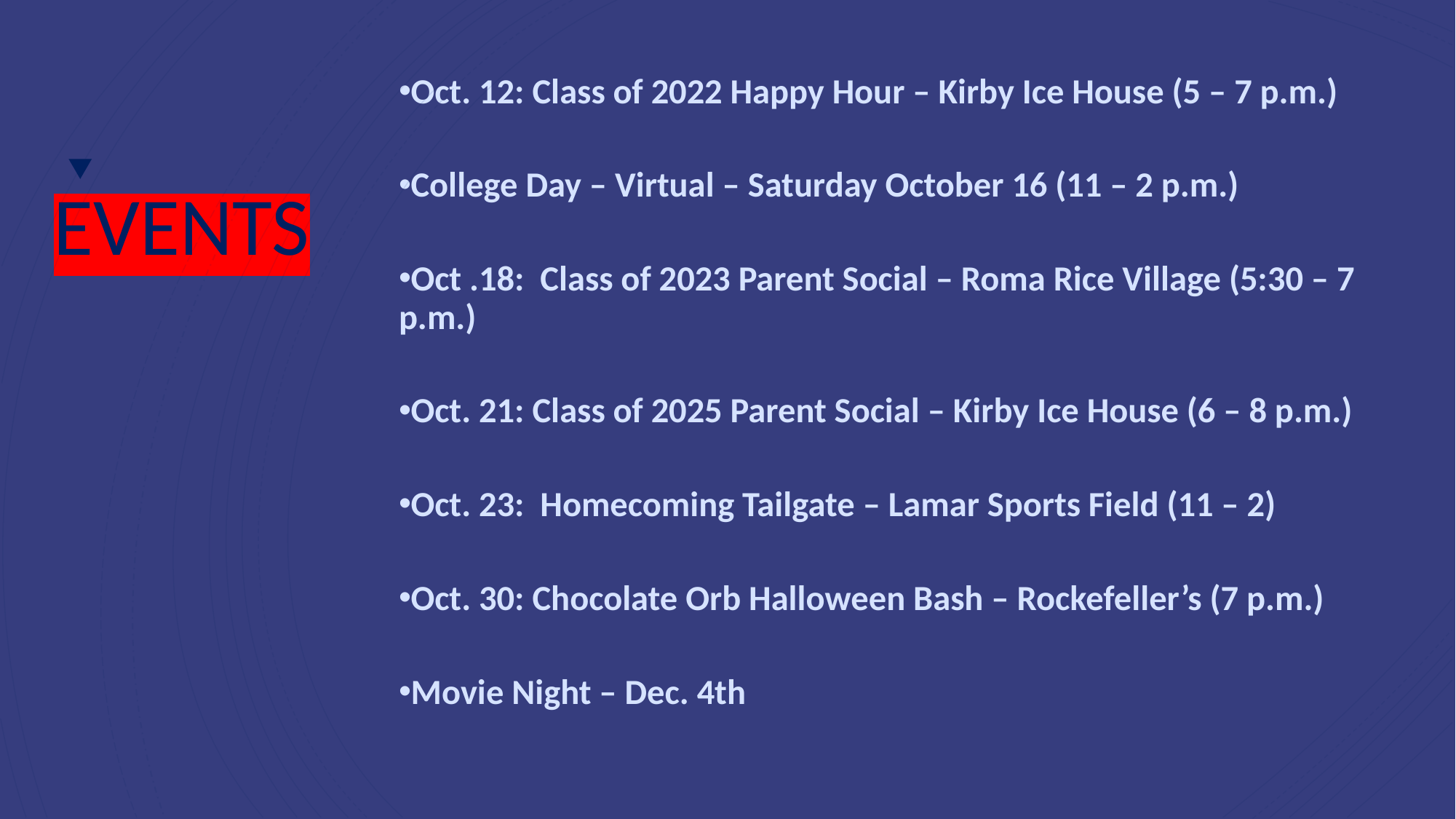

Oct. 12: Class of 2022 Happy Hour – Kirby Ice House (5 – 7 p.m.)

College Day – Virtual – Saturday October 16 (11 – 2 p.m.)

Oct .18:  Class of 2023 Parent Social – Roma Rice Village (5:30 – 7 p.m.)

Oct. 21: Class of 2025 Parent Social – Kirby Ice House (6 – 8 p.m.)

Oct. 23:  Homecoming Tailgate – Lamar Sports Field (11 – 2)

Oct. 30: Chocolate Orb Halloween Bash – Rockefeller’s (7 p.m.)

Movie Night – Dec. 4th

EVENTS